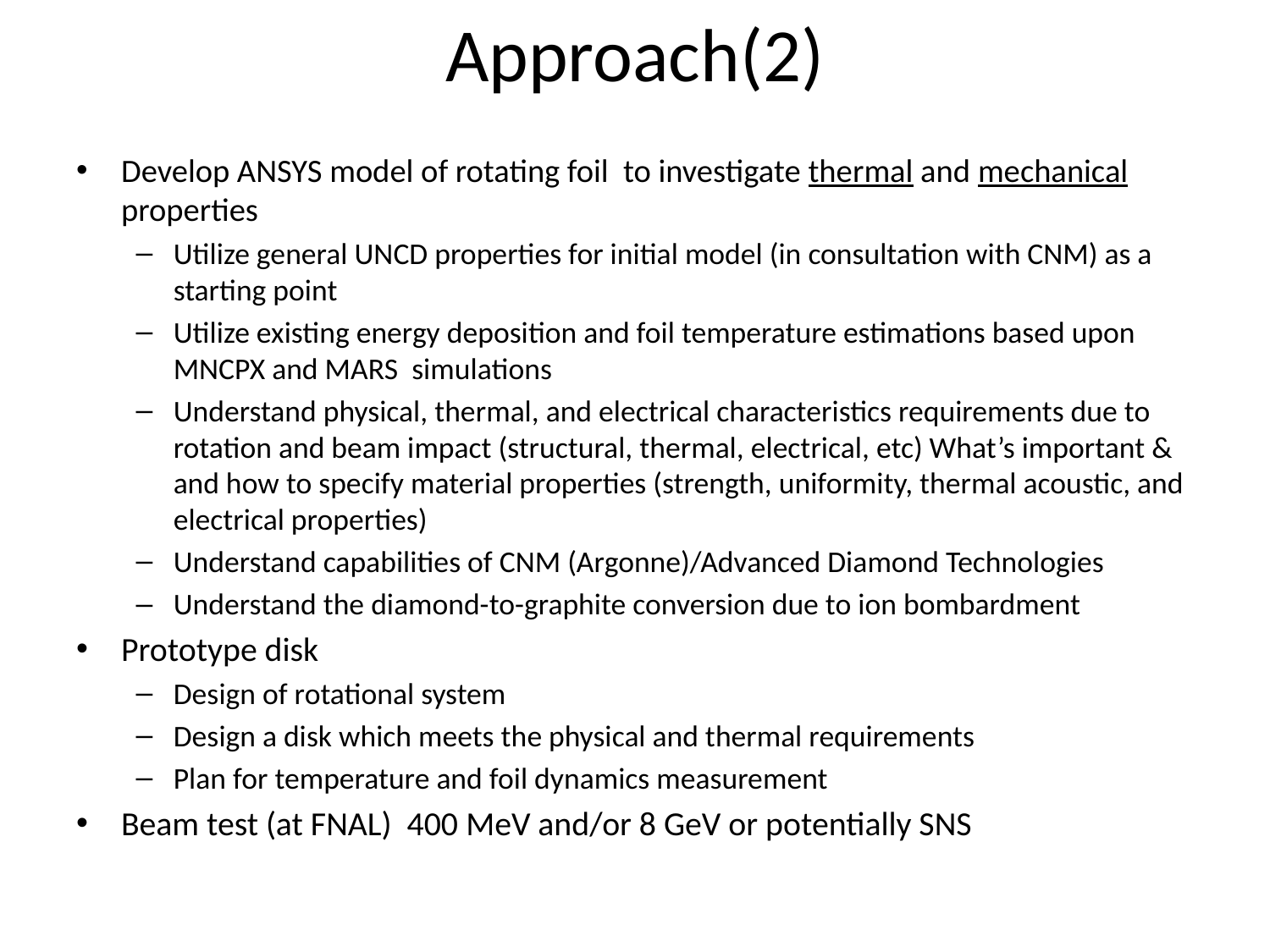

# Approach(2)
Develop ANSYS model of rotating foil  to investigate thermal and mechanical properties
Utilize general UNCD properties for initial model (in consultation with CNM) as a starting point
Utilize existing energy deposition and foil temperature estimations based upon MNCPX and MARS  simulations
Understand physical, thermal, and electrical characteristics requirements due to rotation and beam impact (structural, thermal, electrical, etc) What’s important & and how to specify material properties (strength, uniformity, thermal acoustic, and electrical properties)
Understand capabilities of CNM (Argonne)/Advanced Diamond Technologies
Understand the diamond-to-graphite conversion due to ion bombardment
Prototype disk
Design of rotational system
Design a disk which meets the physical and thermal requirements
Plan for temperature and foil dynamics measurement
Beam test (at FNAL)  400 MeV and/or 8 GeV or potentially SNS